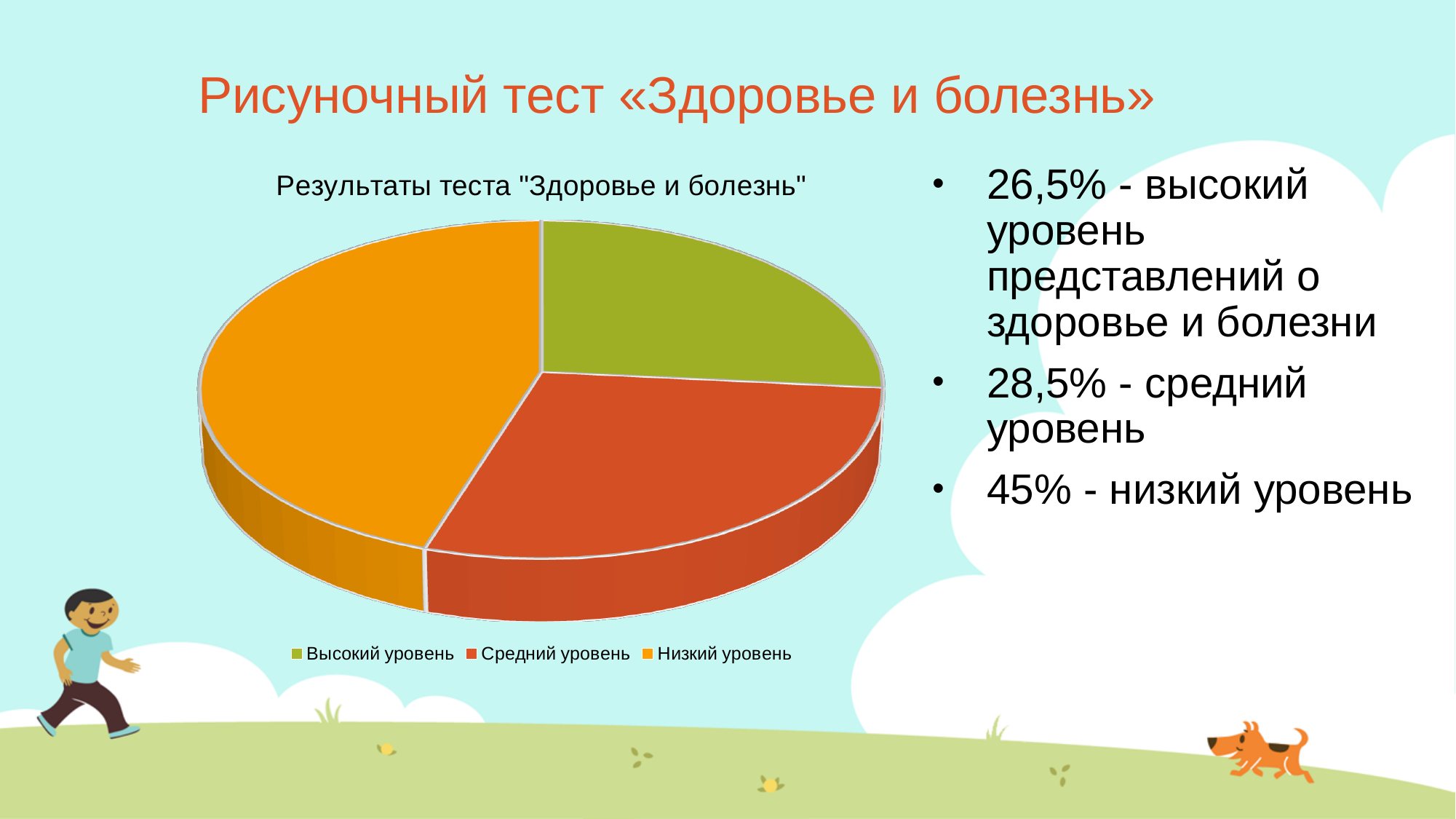

# Рисуночный тест «Здоровье и болезнь»

[unsupported chart]

26,5% - высокий уровень представлений о здоровье и болезни
28,5% - средний уровень
45% - низкий уровень